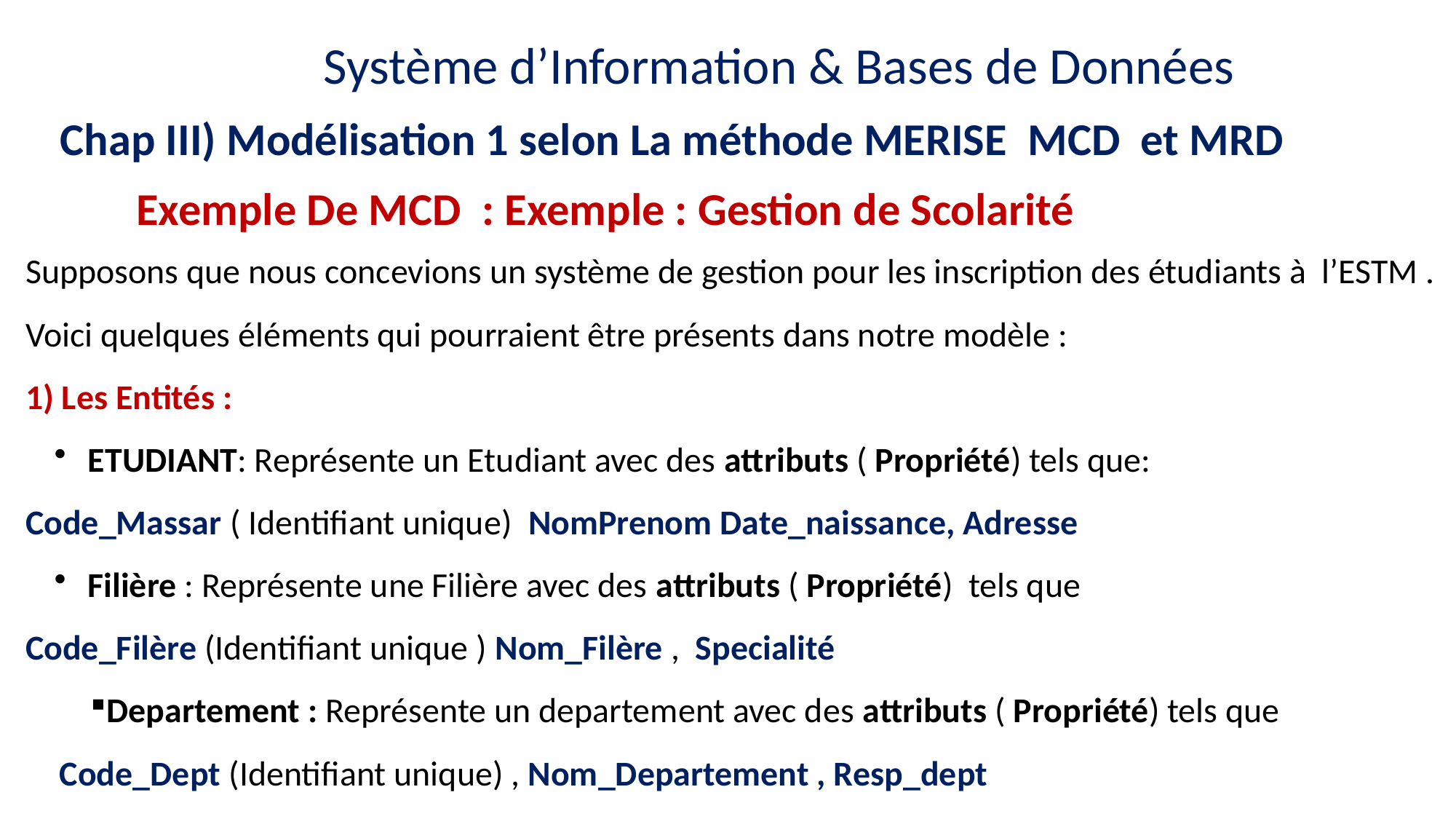

12
11
9
8
Système d’Information & Bases de Données
Chap III) Modélisation 1 selon La méthode MERISE  MCD  et MRD
Exemple De MCD  : Exemple : Gestion de Scolarité
Supposons que nous concevions un système de gestion pour les inscription des étudiants à  l’ESTM . Voici quelques éléments qui pourraient être présents dans notre modèle :
1) Les Entités :
 ETUDIANT: Représente un Etudiant avec des attributs ( Propriété) tels que:
Code_Massar ( Identifiant unique)  NomPrenom Date_naissance, Adresse
 Filière : Représente une Filière avec des attributs ( Propriété)  tels que
Code_Filère (Identifiant unique ) Nom_Filère ,  Specialité
Departement : Représente un departement avec des attributs ( Propriété) tels que  Code_Dept (Identifiant unique) , Nom_Departement , Resp_dept